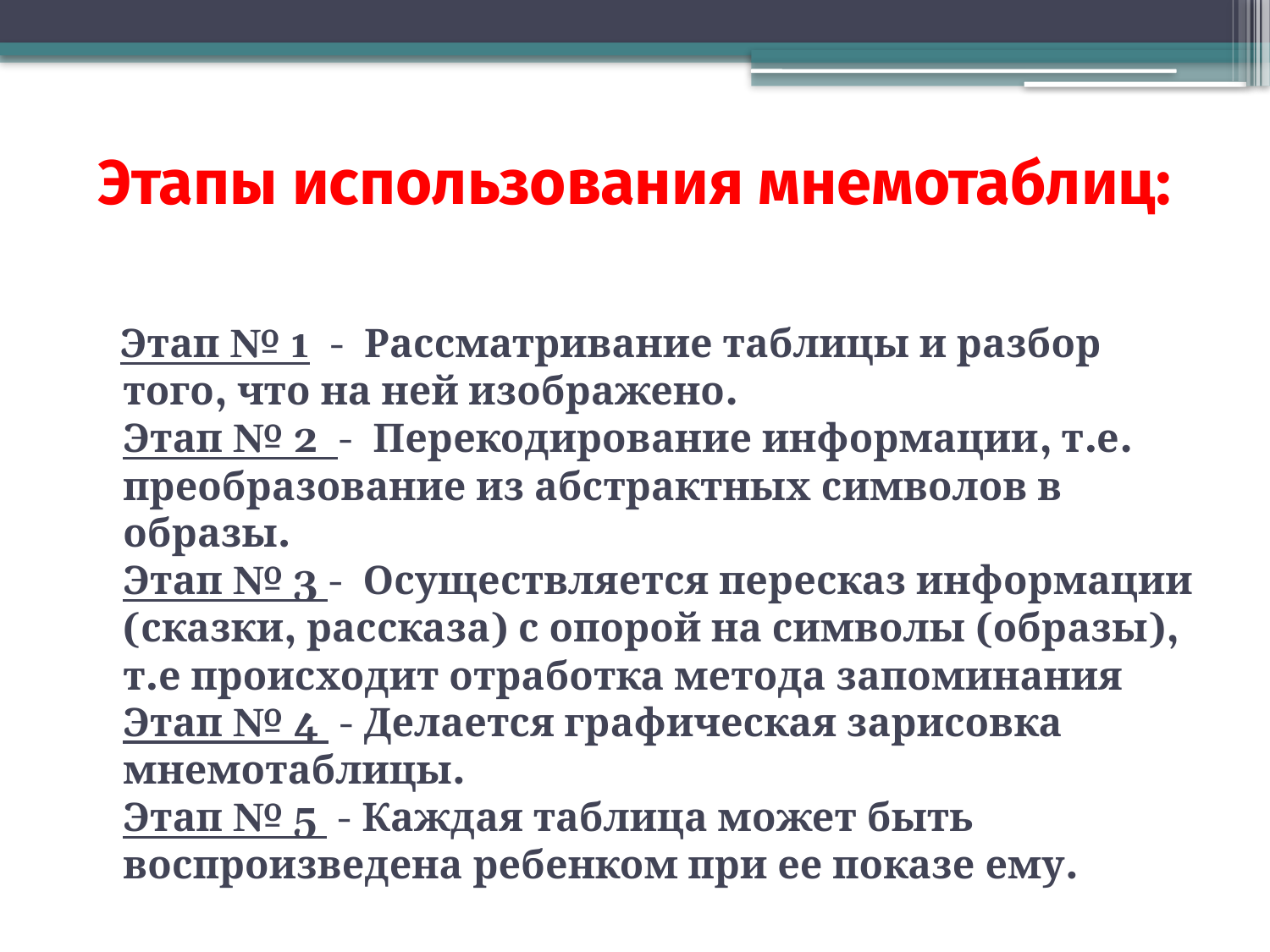

# Этапы использования мнемотаблиц:
   Этап № 1  -  Рассматривание таблицы и разбор того, что на ней изображено.
Этап № 2  -  Перекодирование информации, т.е. преобразование из абстрактных символов в образы.
Этап № 3 -  Осуществляется пересказ информации (сказки, рассказа) с опорой на символы (образы), т.е происходит отработка метода запоминания
Этап № 4  - Делается графическая зарисовка мнемотаблицы.
Этап № 5  - Каждая таблица может быть воспроизведена ребенком при ее показе ему.